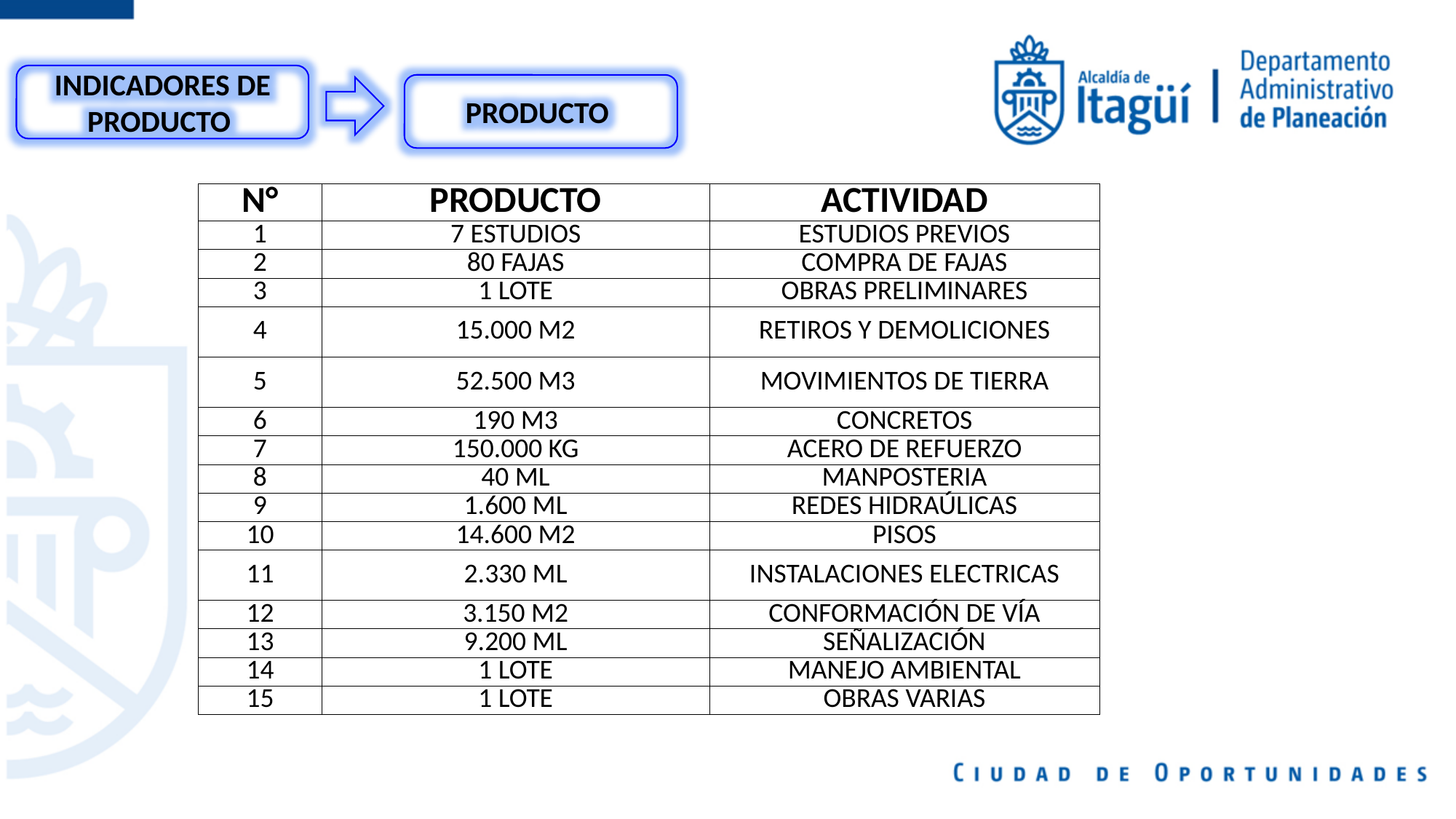

INDICADORES DE PRODUCTO
PRODUCTO

| N° | PRODUCTO | ACTIVIDAD |
| --- | --- | --- |
| 1 | 7 ESTUDIOS | ESTUDIOS PREVIOS |
| 2 | 80 FAJAS | COMPRA DE FAJAS |
| 3 | 1 LOTE | OBRAS PRELIMINARES |
| 4 | 15.000 M2 | RETIROS Y DEMOLICIONES |
| 5 | 52.500 M3 | MOVIMIENTOS DE TIERRA |
| 6 | 190 M3 | CONCRETOS |
| 7 | 150.000 KG | ACERO DE REFUERZO |
| 8 | 40 ML | MANPOSTERIA |
| 9 | 1.600 ML | REDES HIDRAÚLICAS |
| 10 | 14.600 M2 | PISOS |
| 11 | 2.330 ML | INSTALACIONES ELECTRICAS |
| 12 | 3.150 M2 | CONFORMACIÓN DE VÍA |
| 13 | 9.200 ML | SEÑALIZACIÓN |
| 14 | 1 LOTE | MANEJO AMBIENTAL |
| 15 | 1 LOTE | OBRAS VARIAS |